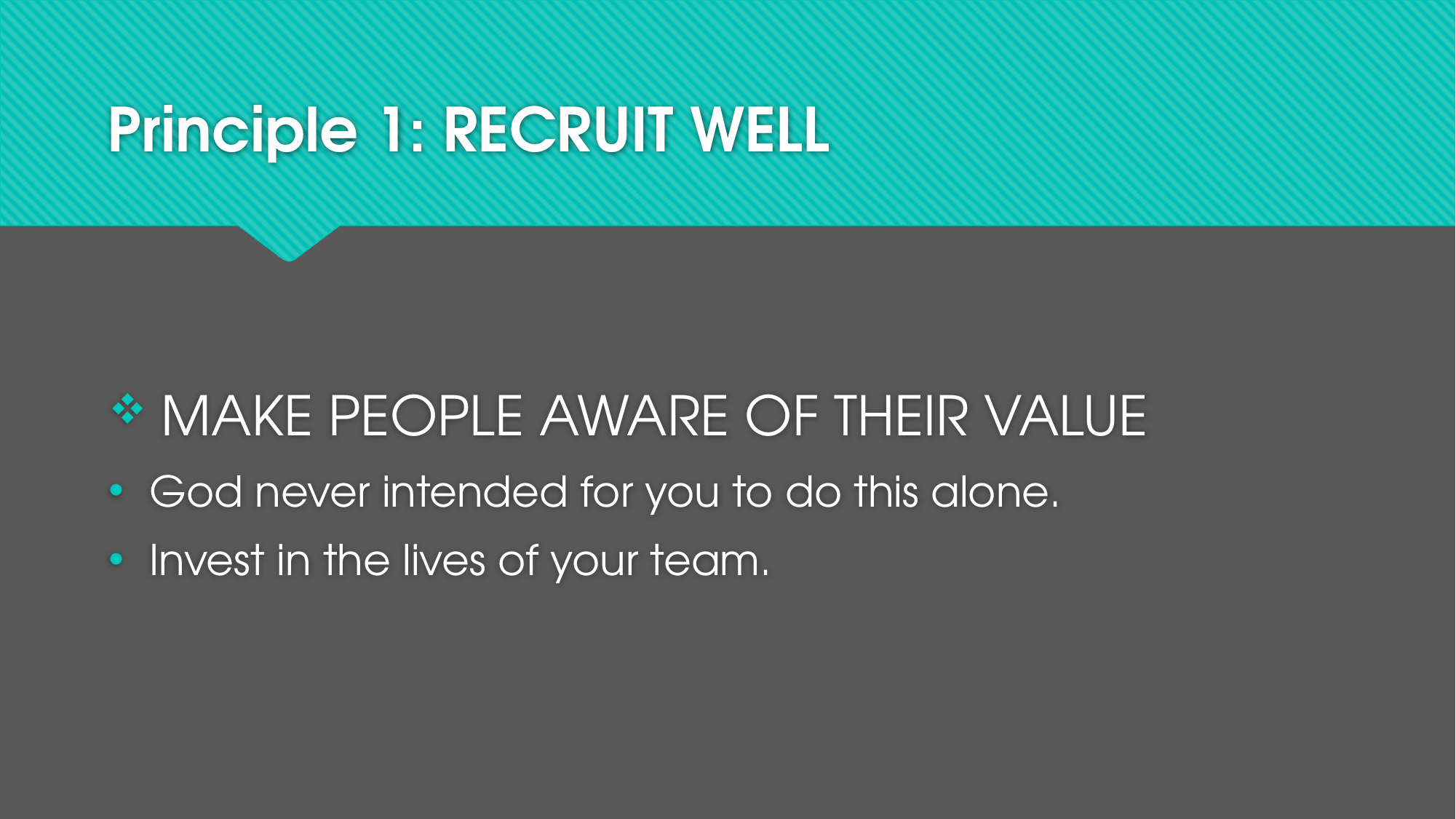

# Principle 1: RECRUIT WELL
 MAKE PEOPLE AWARE OF THEIR VALUE
God never intended for you to do this alone.
Invest in the lives of your team.